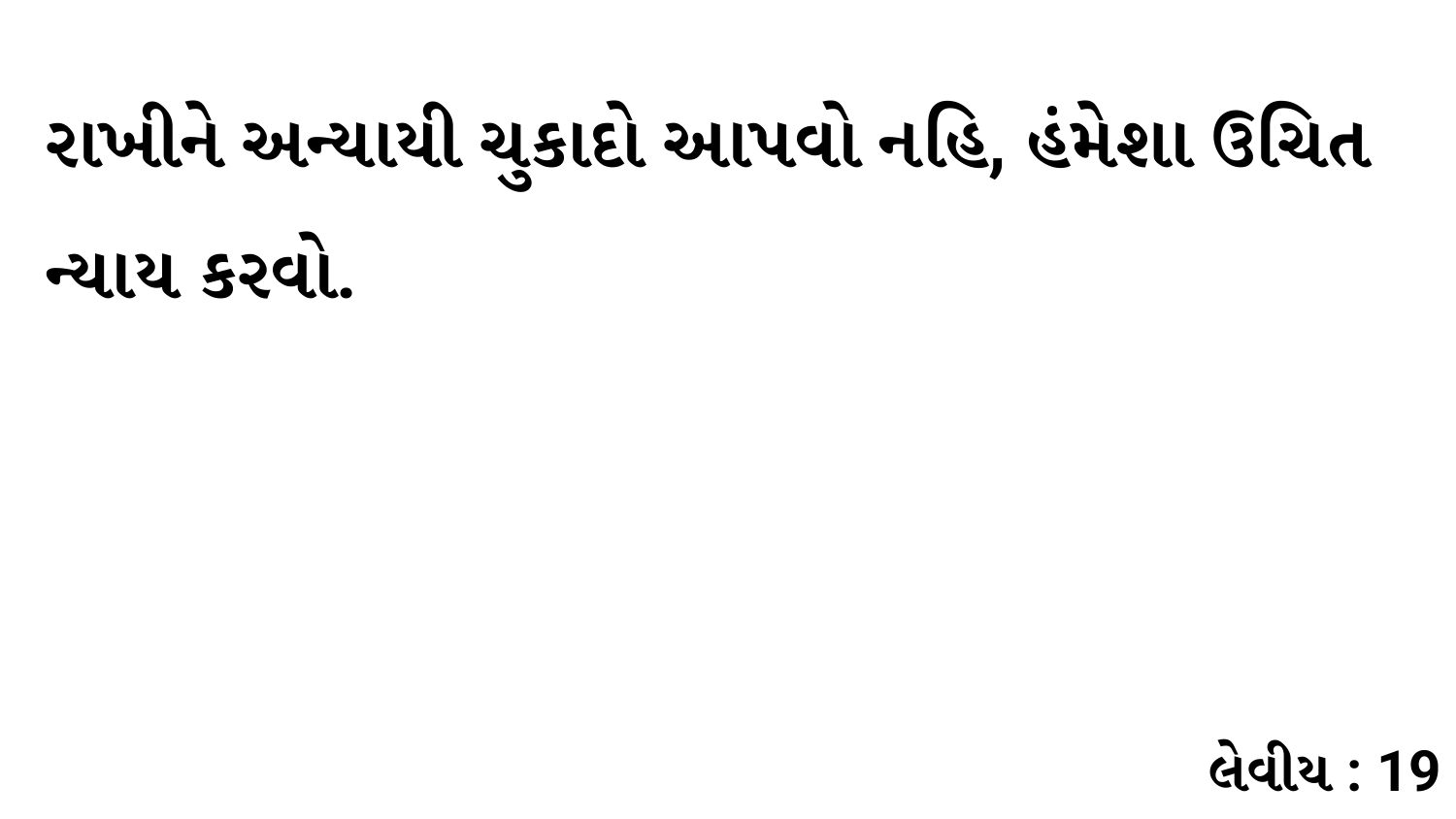

રાખીને અન્યાયી ચુકાદો આપવો નહિ, હંમેશા ઉચિત ન્યાય કરવો.
લેવીય : 19